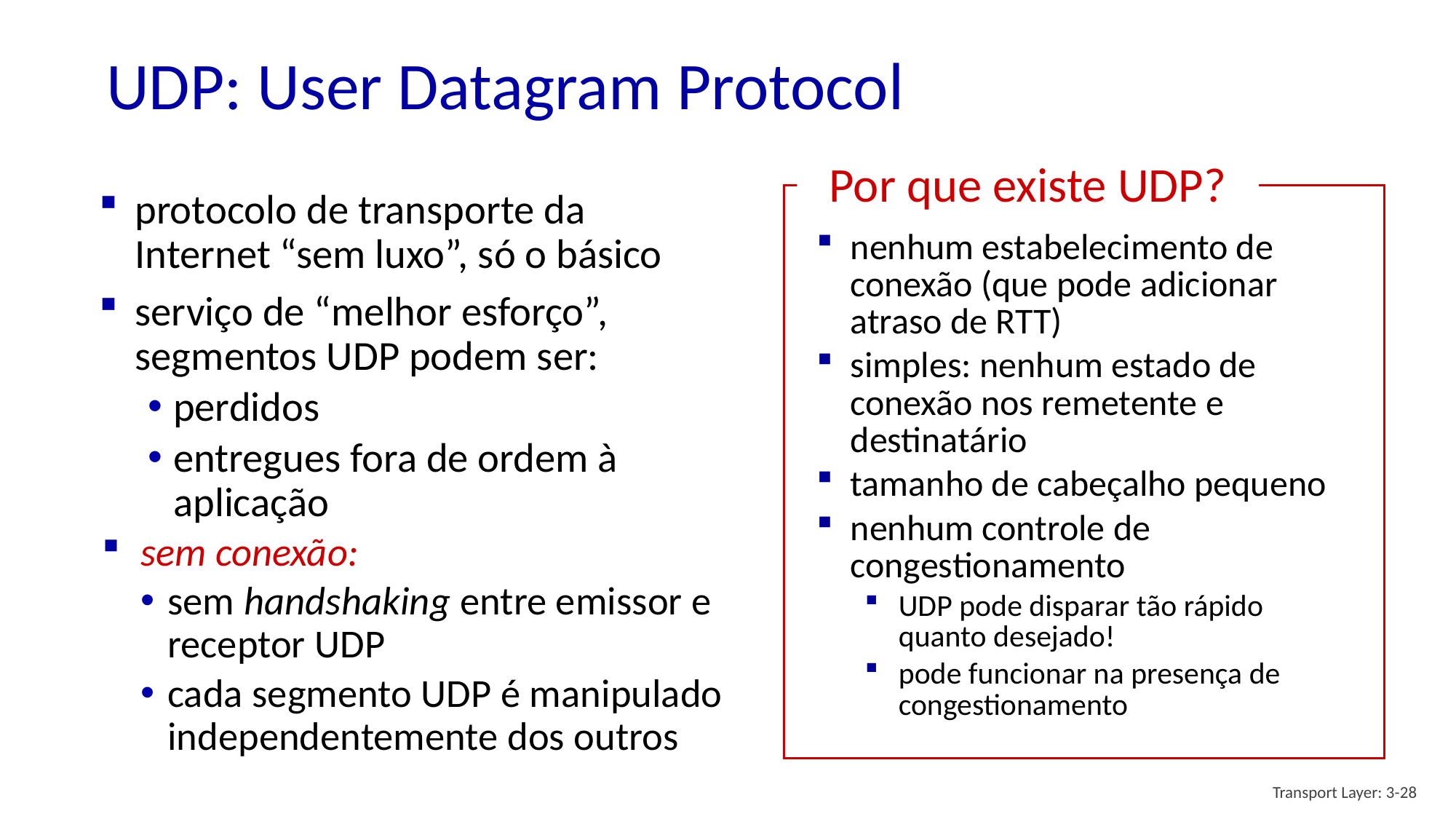

# UDP: User Datagram Protocol
Por que existe UDP?

nenhum estabelecimento de conexão (que pode adicionar atraso de RTT)
simples: nenhum estado de conexão nos remetente e destinatário
tamanho de cabeçalho pequeno
nenhum controle de congestionamento
UDP pode disparar tão rápido quanto desejado!
pode funcionar na presença de congestionamento
protocolo de transporte da Internet “sem luxo”, só o básico
serviço de “melhor esforço”, segmentos UDP podem ser:
perdidos
entregues fora de ordem à aplicação
sem conexão:
sem handshaking entre emissor e receptor UDP
cada segmento UDP é manipulado independentemente dos outros
Transport Layer: 3-28